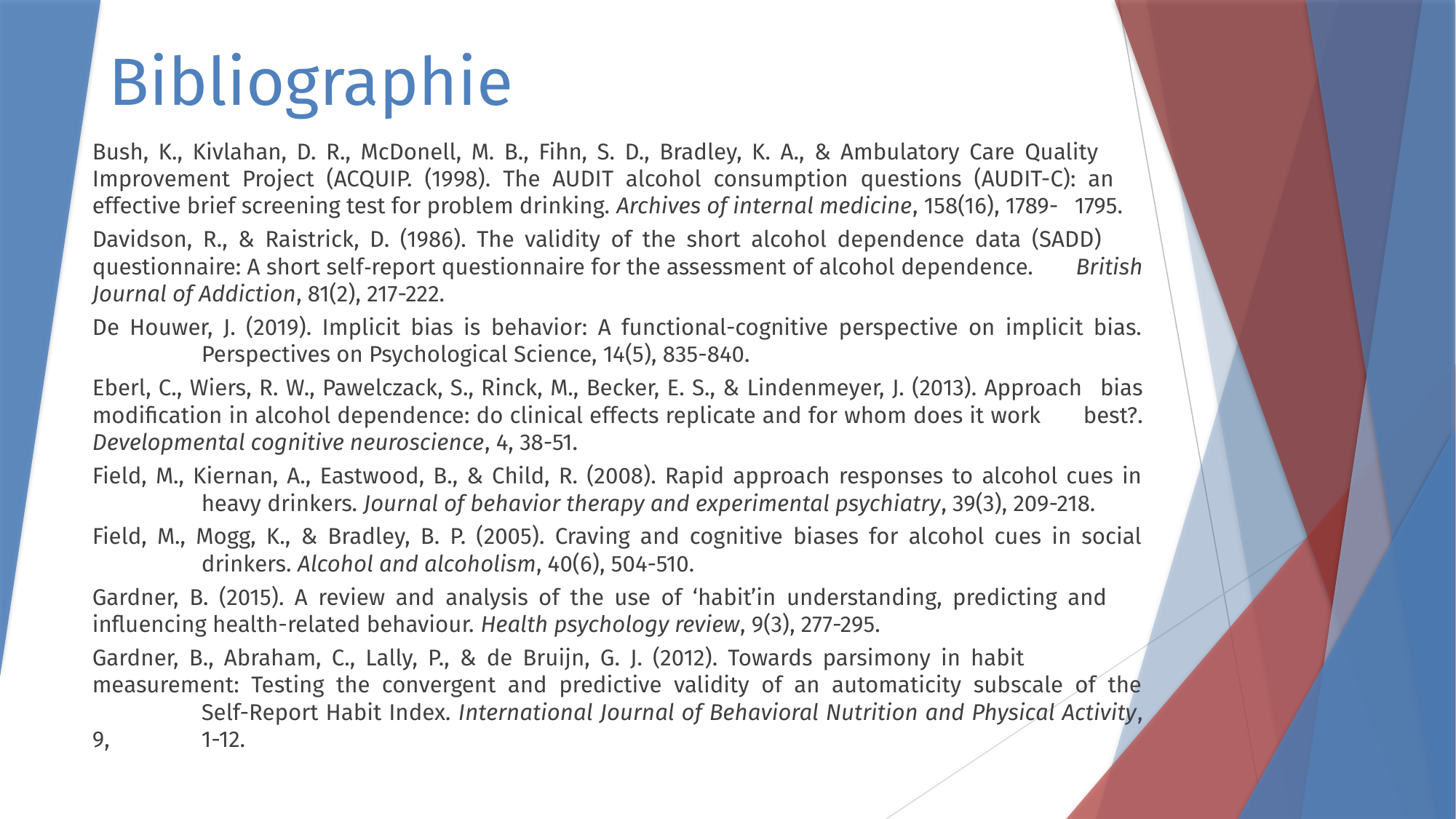

# Bibliographie
Bush, K., Kivlahan, D. R., McDonell, M. B., Fihn, S. D., Bradley, K. A., & Ambulatory Care Quality 	Improvement Project (ACQUIP. (1998). The AUDIT alcohol consumption questions (AUDIT-C): an 	effective brief screening test for problem drinking. Archives of internal medicine, 158(16), 1789-	1795.
Davidson, R., & Raistrick, D. (1986). The validity of the short alcohol dependence data (SADD) 	questionnaire: A short self‐report questionnaire for the assessment of alcohol dependence. 	British Journal of Addiction, 81(2), 217-222.
De Houwer, J. (2019). Implicit bias is behavior: A functional-cognitive perspective on implicit bias. 	Perspectives on Psychological Science, 14(5), 835-840.
Eberl, C., Wiers, R. W., Pawelczack, S., Rinck, M., Becker, E. S., & Lindenmeyer, J. (2013). Approach 	bias modification in alcohol dependence: do clinical effects replicate and for whom does it work 	best?. Developmental cognitive neuroscience, 4, 38-51.
Field, M., Kiernan, A., Eastwood, B., & Child, R. (2008). Rapid approach responses to alcohol cues in 	heavy drinkers. Journal of behavior therapy and experimental psychiatry, 39(3), 209-218.
Field, M., Mogg, K., & Bradley, B. P. (2005). Craving and cognitive biases for alcohol cues in social 	drinkers. Alcohol and alcoholism, 40(6), 504-510.
Gardner, B. (2015). A review and analysis of the use of ‘habit’in understanding, predicting and 	influencing health-related behaviour. Health psychology review, 9(3), 277-295.
Gardner, B., Abraham, C., Lally, P., & de Bruijn, G. J. (2012). Towards parsimony in habit 	measurement: Testing the convergent and predictive validity of an automaticity subscale of the 	Self-Report Habit Index. International Journal of Behavioral Nutrition and Physical Activity, 9, 	1-12.